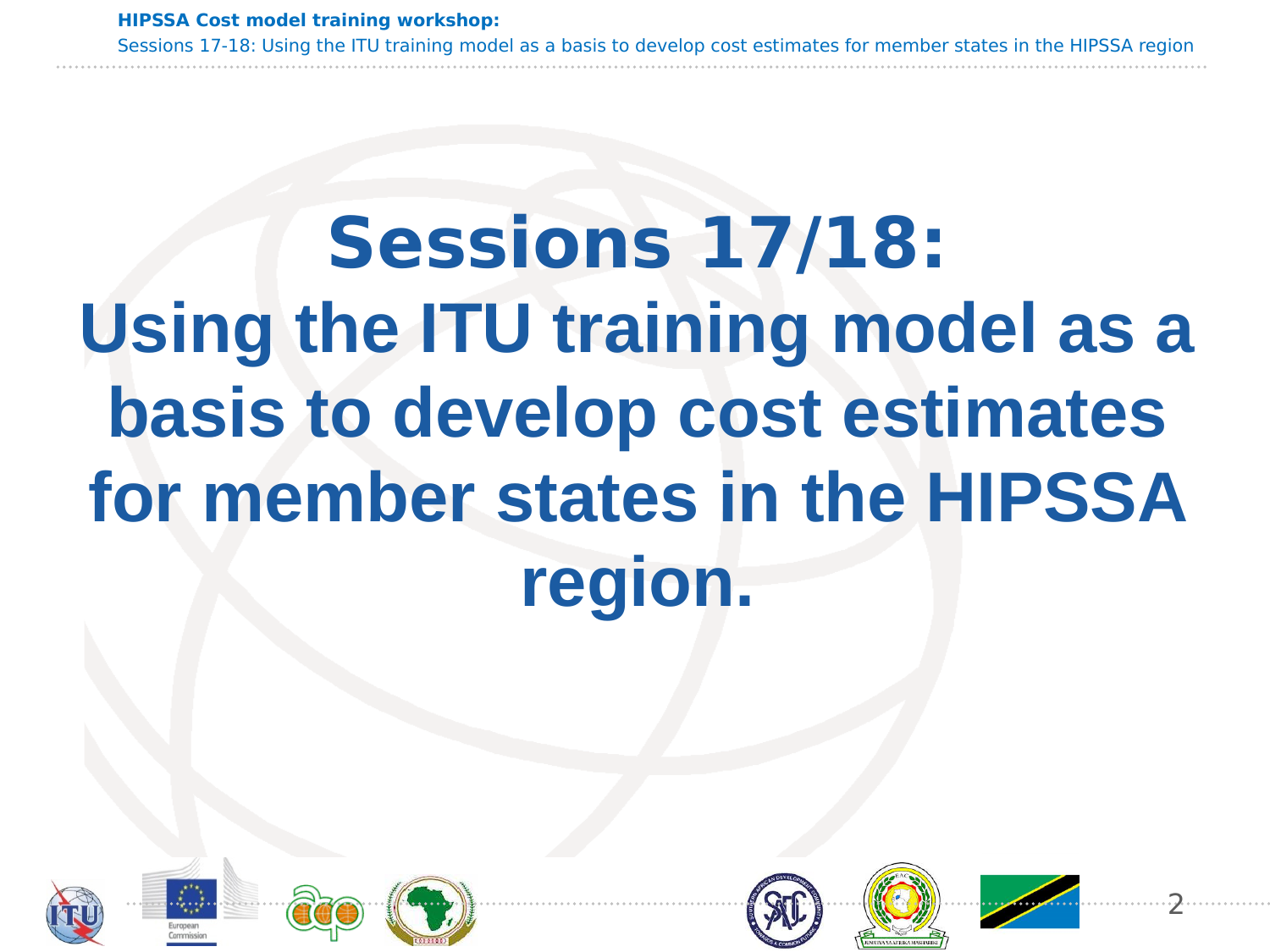

# Sessions 17/18: Using the ITU training model as a basis to develop cost estimates for member states in the HIPSSA region.
2